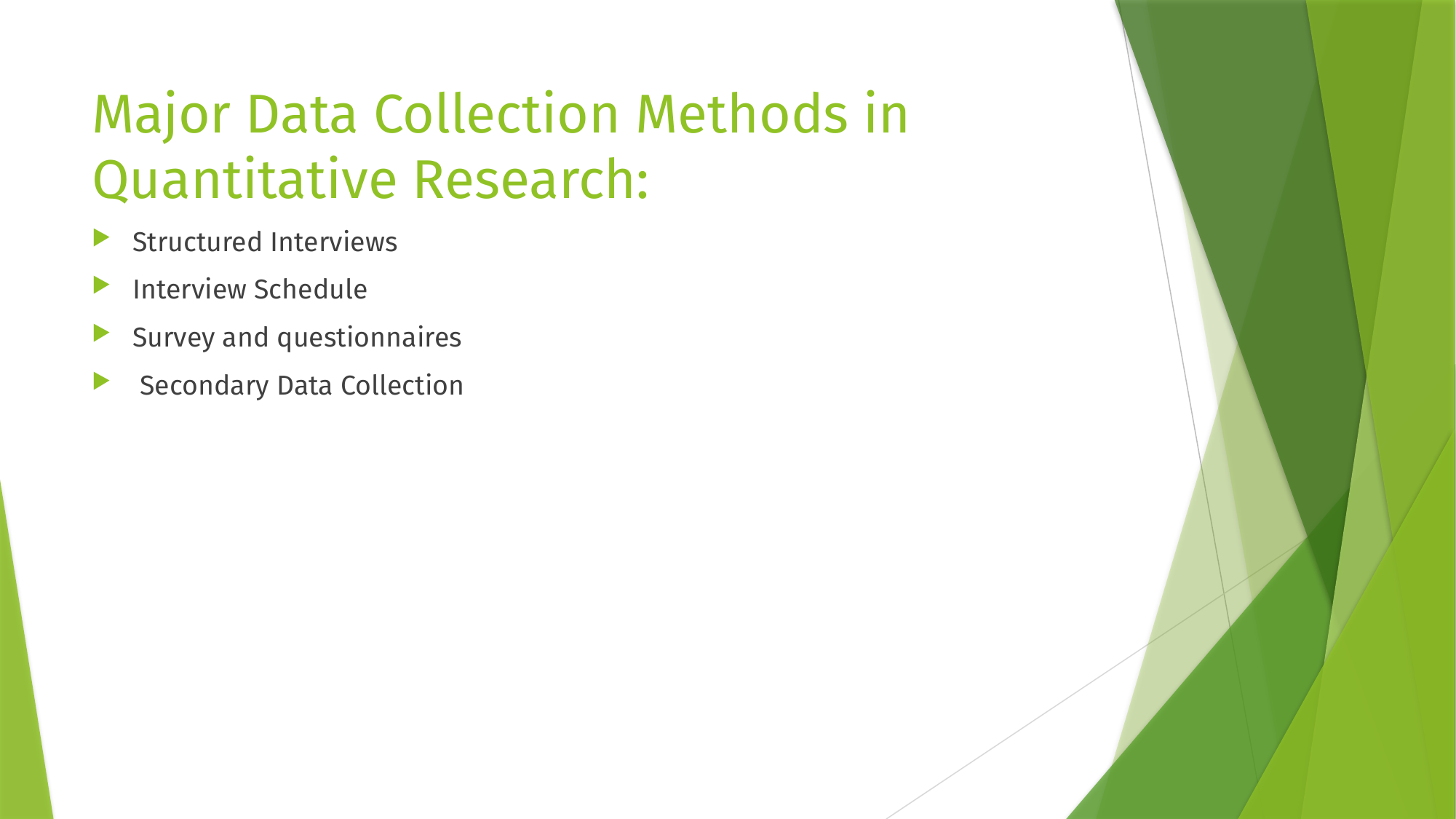

# Major Data Collection Methods in Quantitative Research:
Structured Interviews
Interview Schedule
Survey and questionnaires
 Secondary Data Collection